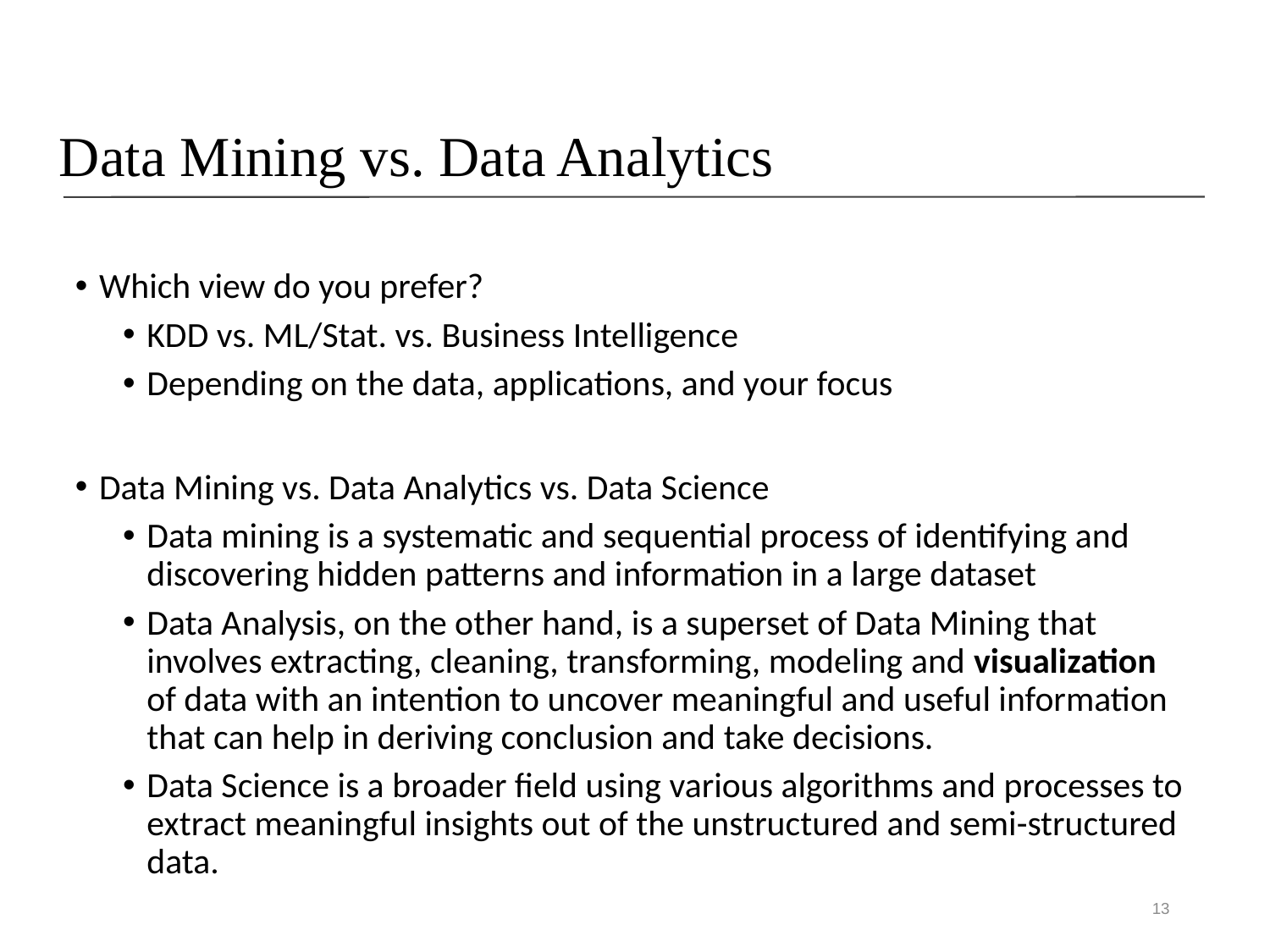

# Data Mining vs. Data Analytics
Which view do you prefer?
KDD vs. ML/Stat. vs. Business Intelligence
Depending on the data, applications, and your focus

Data Mining vs. Data Analytics vs. Data Science
Data mining is a systematic and sequential process of identifying and discovering hidden patterns and information in a large dataset
Data Analysis, on the other hand, is a superset of Data Mining that involves extracting, cleaning, transforming, modeling and visualization of data with an intention to uncover meaningful and useful information that can help in deriving conclusion and take decisions.
Data Science is a broader field using various algorithms and processes to extract meaningful insights out of the unstructured and semi-structured data.
13